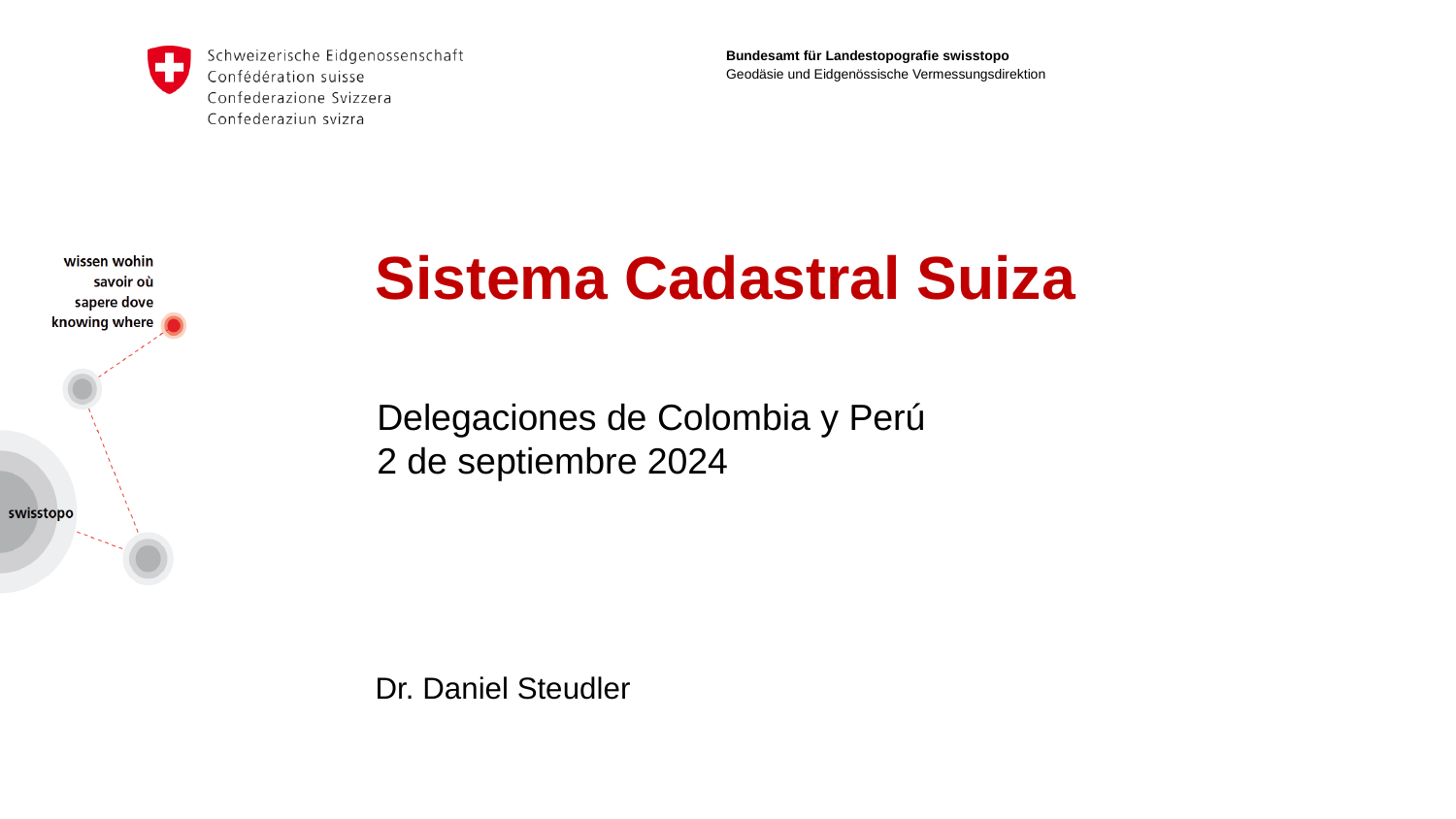

Sistema Cadastral Suiza
Delegaciones de Colombia y Perú
2 de septiembre 2024
Dr. Daniel Steudler